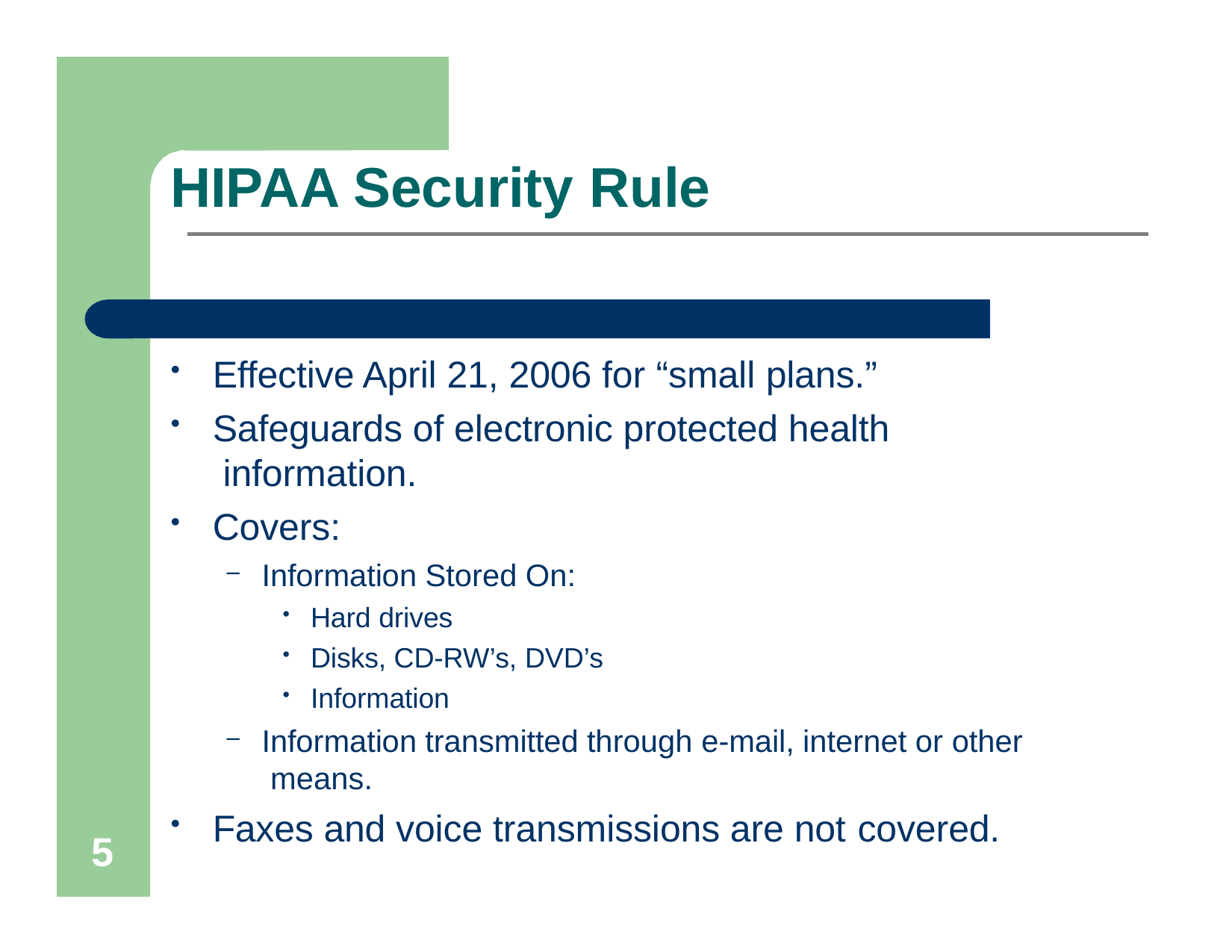

# HIPAA Security Rule

Effective April 21, 2006 for “small plans.”
Safeguards of electronic protected health  information.
Covers:
Information Stored On:
Hard drives
Disks, CD-RW’s, DVD’s
Information
Information transmitted through e-mail, internet or other  means.
Faxes and voice transmissions are not covered.
5